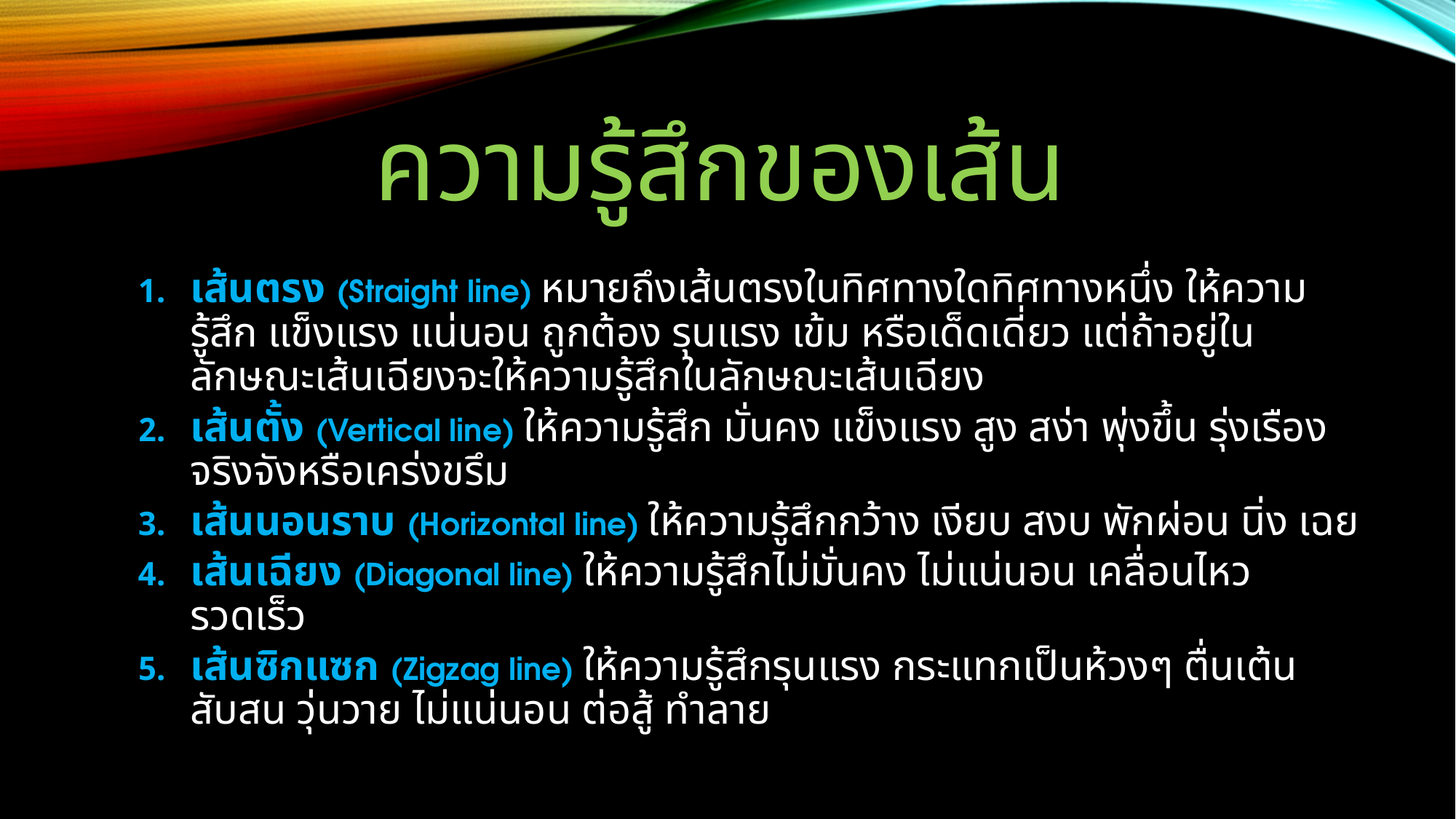

# ความรู้สึกของเส้น
เส้นตรง (Straight line) หมายถึงเส้นตรงในทิศทางใดทิศทางหนึ่ง ให้ความรู้สึก แข็งแรง แน่นอน ถูกต้อง รุนแรง เข้ม หรือเด็ดเดี่ยว แต่ถ้าอยู่ในลักษณะเส้นเฉียงจะให้ความรู้สึกในลักษณะเส้นเฉียง
เส้นตั้ง (Vertical line) ให้ความรู้สึก มั่นคง แข็งแรง สูง สง่า พุ่งขึ้น รุ่งเรือง จริงจังหรือเคร่งขรึม
เส้นนอนราบ (Horizontal line) ให้ความรู้สึกกว้าง เงียบ สงบ พักผ่อน นิ่ง เฉย
เส้นเฉียง (Diagonal line) ให้ความรู้สึกไม่มั่นคง ไม่แน่นอน เคลื่อนไหว รวดเร็ว
เส้นซิกแซก (Zigzag line) ให้ความรู้สึกรุนแรง กระแทกเป็นห้วงๆ ตื่นเต้น สับสน วุ่นวาย ไม่แน่นอน ต่อสู้ ทำลาย